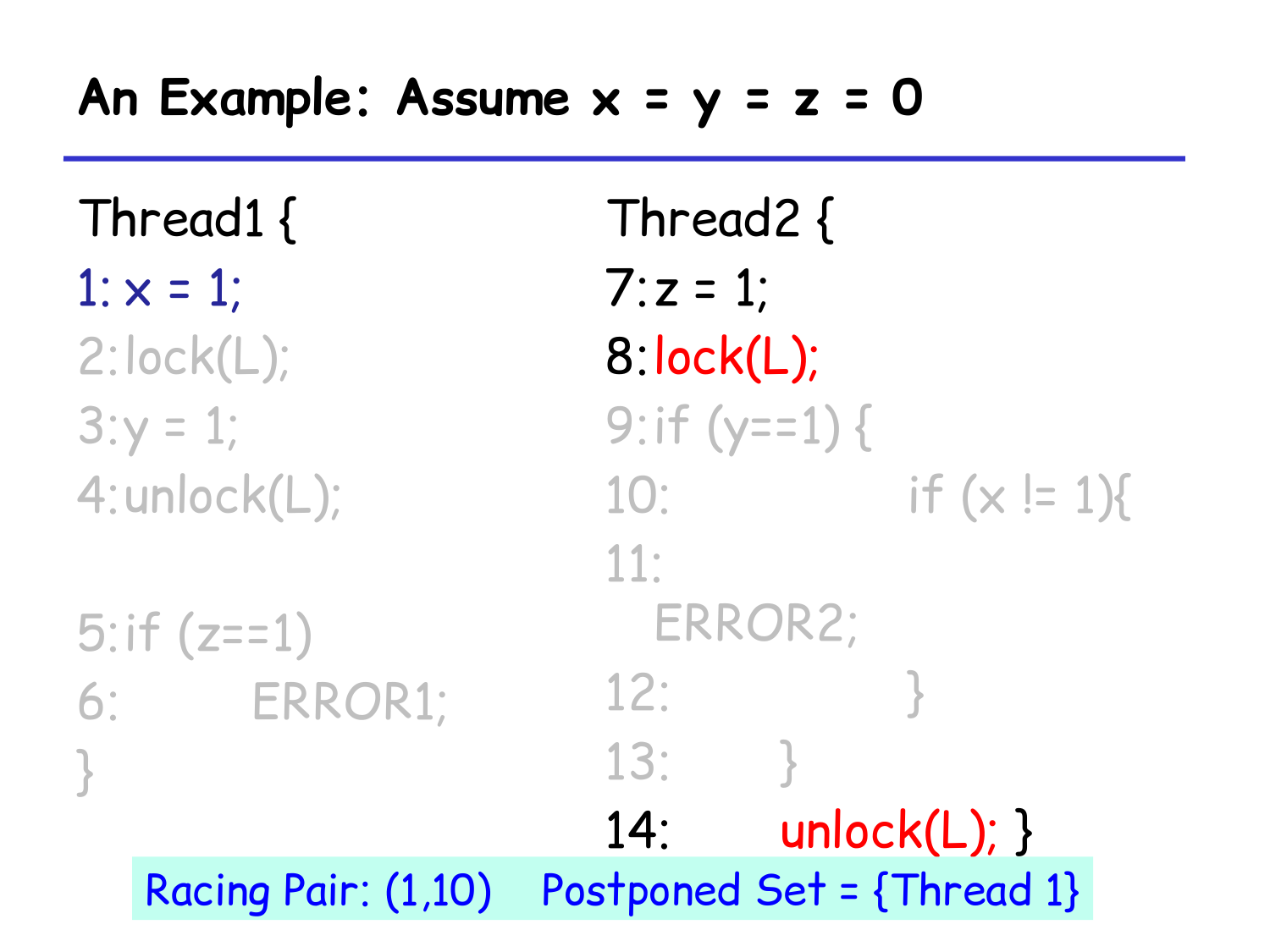

# An Example: Assume x = y = z = 0
Thread1 {
1:	x = 1;
2:	lock(L);
3:	y = 1;
4:	unlock(L);

5:	if (z==1)
6:		ERROR1;
}
Thread2 {
7:	z = 1;
8:	lock(L);
9:	if (y==1) {
10:		if (x != 1){
11:			ERROR2;
12:		}
13:	}
14:	unlock(L); }
Racing Pair: (1,10)    Postponed Set = {Thread 1}